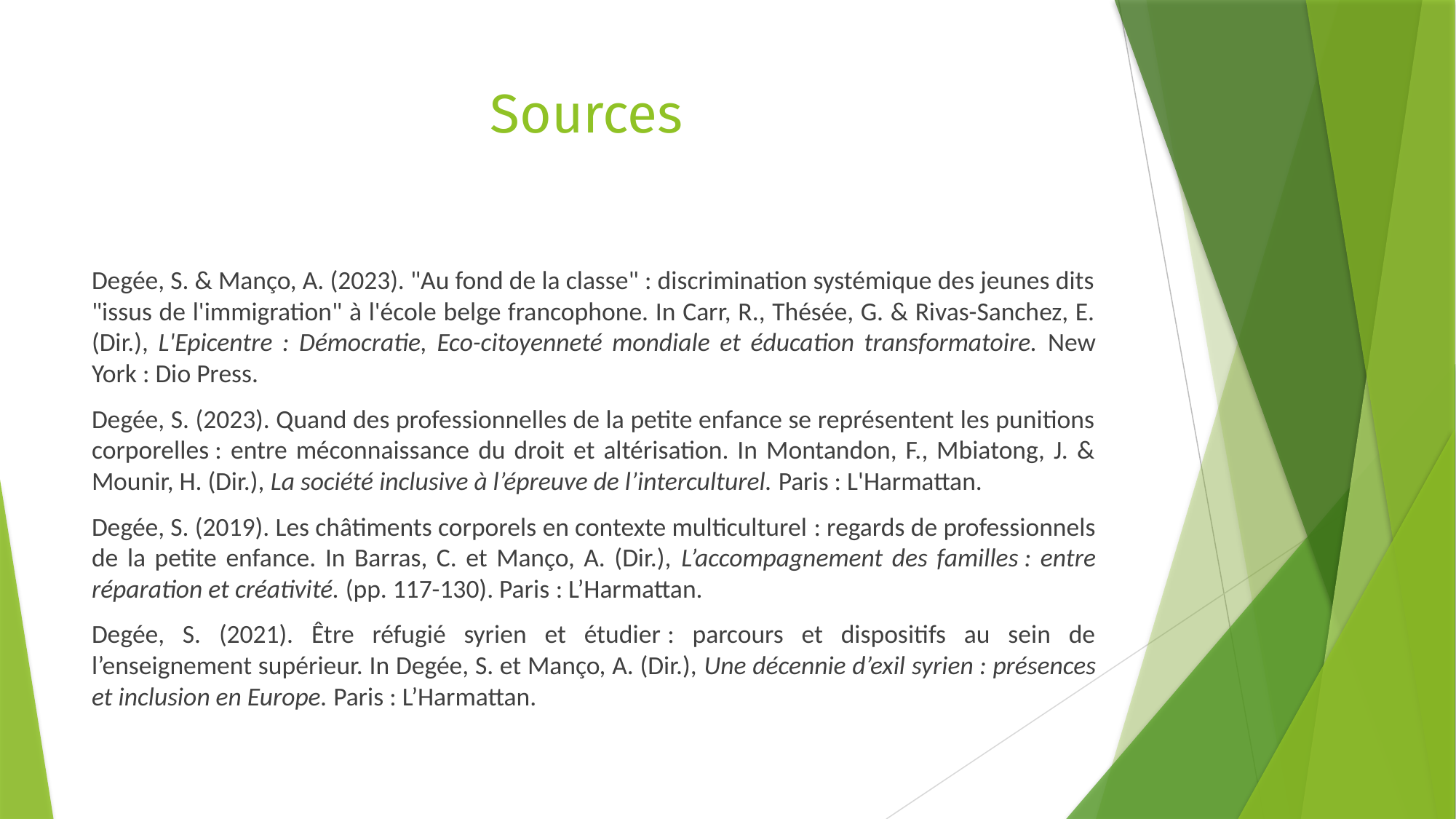

# Sources
Degée, S. & Manço, A. (2023). "Au fond de la classe" : discrimination systémique des jeunes dits "issus de l'immigration" à l'école belge francophone. In Carr, R., Thésée, G. & Rivas-Sanchez, E. (Dir.), L'Epicentre : Démocratie, Eco-citoyenneté mondiale et éducation transformatoire. New York : Dio Press.
Degée, S. (2023). Quand des professionnelles de la petite enfance se représentent les punitions corporelles : entre méconnaissance du droit et altérisation. In Montandon, F., Mbiatong, J. & Mounir, H. (Dir.), La société inclusive à l’épreuve de l’interculturel. Paris : L'Harmattan.
Degée, S. (2019). Les châtiments corporels en contexte multiculturel : regards de professionnels de la petite enfance. In Barras, C. et Manço, A. (Dir.), L’accompagnement des familles : entre réparation et créativité. (pp. 117-130). Paris : L’Harmattan.
Degée, S. (2021). Être réfugié syrien et étudier : parcours et dispositifs au sein de l’enseignement supérieur. In Degée, S. et Manço, A. (Dir.), Une décennie d’exil syrien : présences et inclusion en Europe. Paris : L’Harmattan.